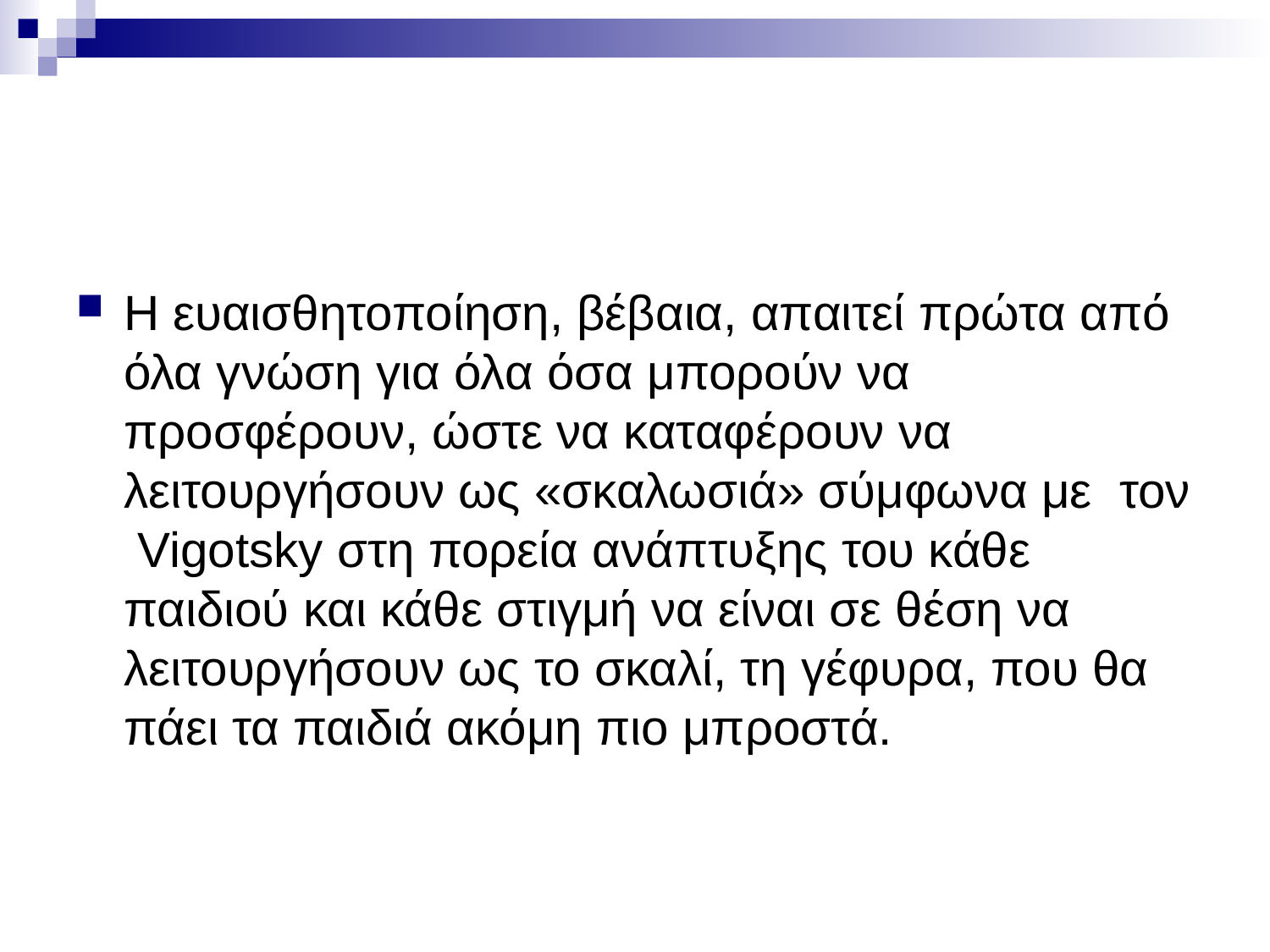

#
Η ευαισθητοποίηση, βέβαια, απαιτεί πρώτα από όλα γνώση για όλα όσα μπορούν να προσφέρουν, ώστε να καταφέρουν να λειτουργήσουν ως «σκαλωσιά» σύμφωνα με  τον  Vigotsky στη πορεία ανάπτυξης του κάθε παιδιού και κάθε στιγμή να είναι σε θέση να λειτουργήσουν ως το σκαλί, τη γέφυρα, που θα πάει τα παιδιά ακόμη πιο μπροστά.